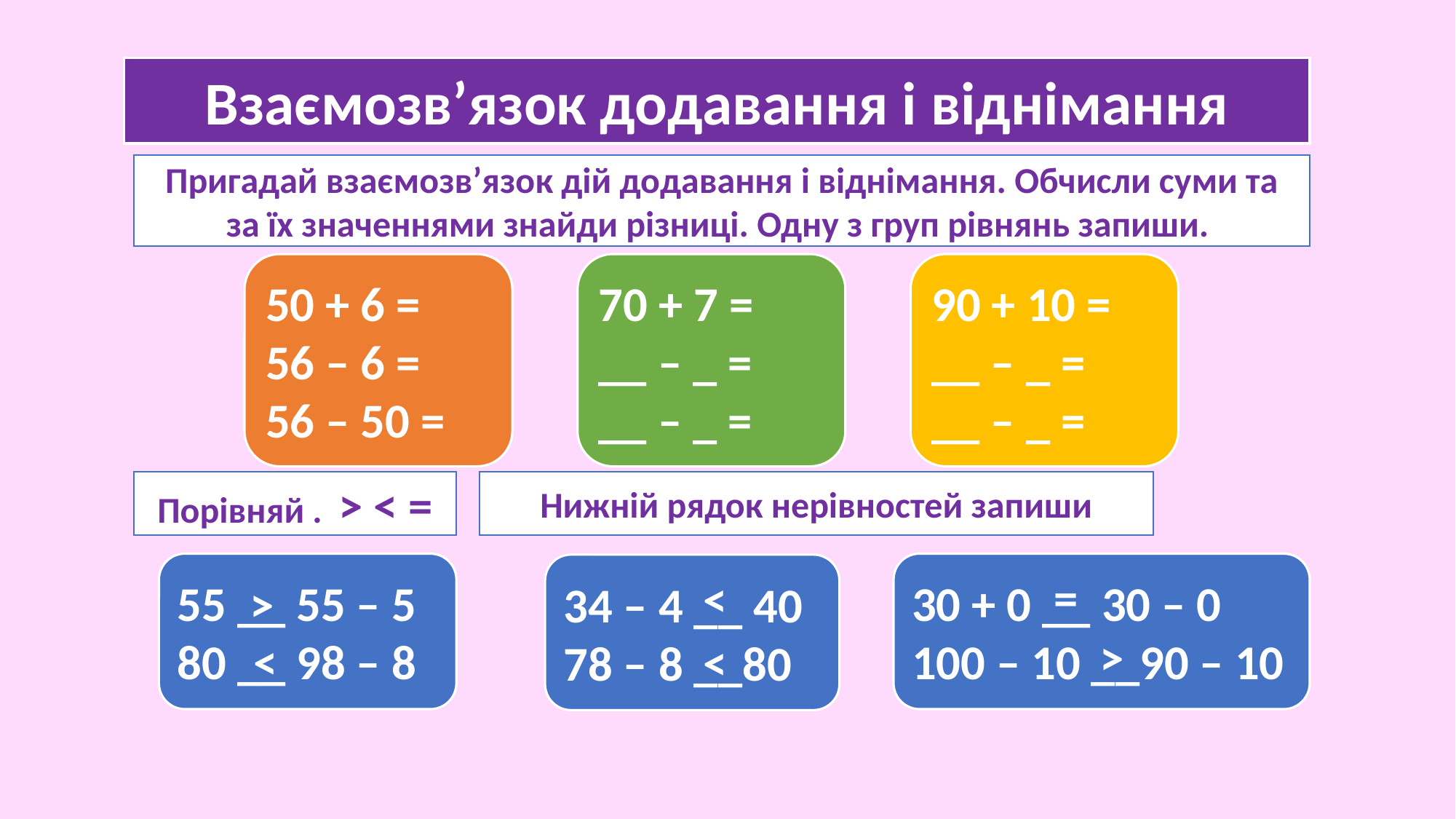

Взаємозв’язок додавання і віднімання
Пригадай взаємозв’язок дій додавання і віднімання. Обчисли суми та за їх значеннями знайди різниці. Одну з груп рівнянь запиши.
50 + 6 =
56 – 6 =
56 – 50 =
70 + 7 =
__ – _ =
__ – _ =
90 + 10 =
__ – _ =
__ – _ =
Порівняй .  > < =
Нижній рядок нерівностей запиши
55 __ 55 – 5
80 __ 98 – 8
30 + 0 __ 30 – 0
100 – 10 __90 – 10
34 – 4 __ 40
78 – 8 __80
=
<
>
>
<
<